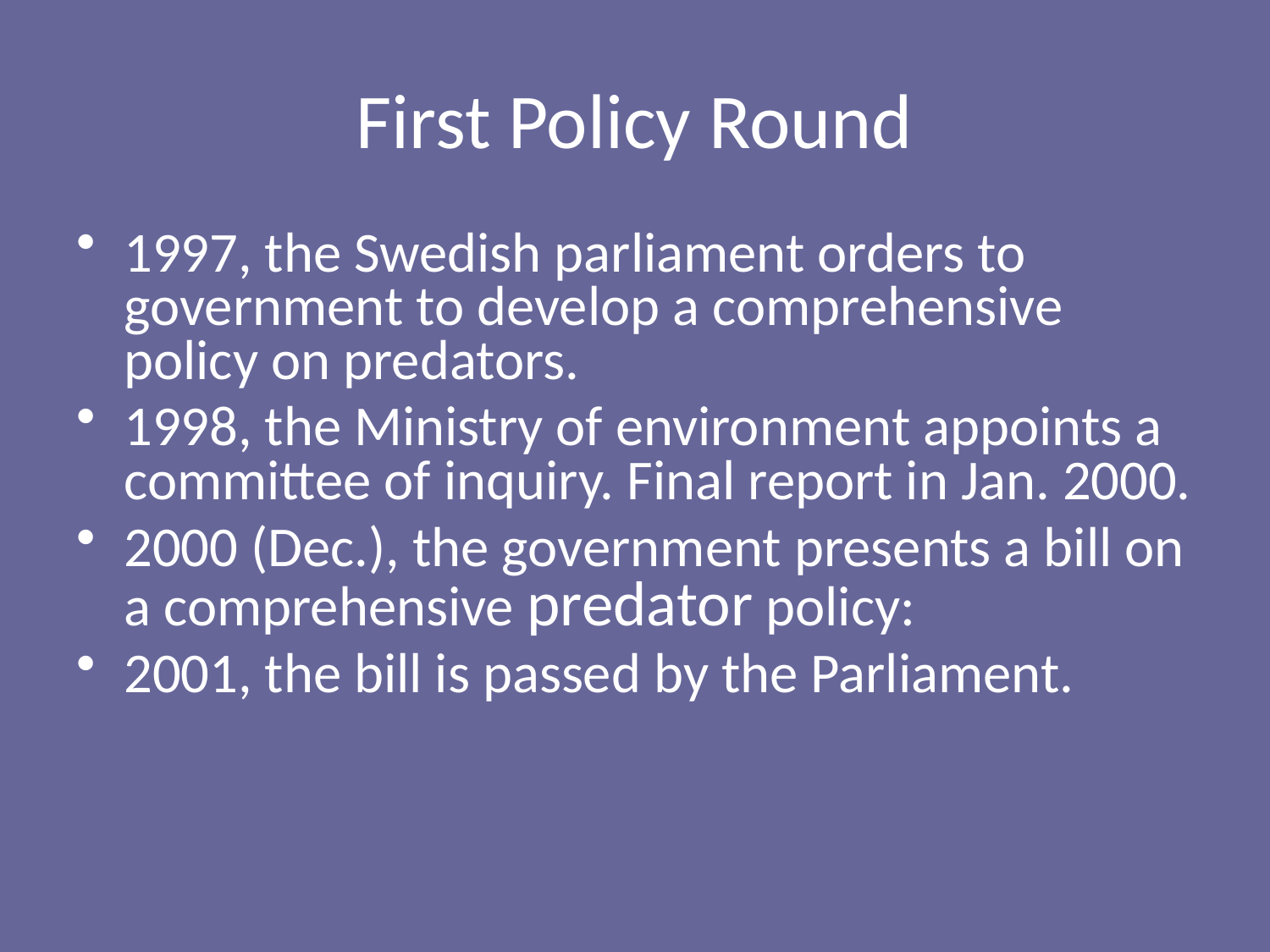

# First Policy Round
1997, the Swedish parliament orders to government to develop a comprehensive policy on predators.
1998, the Ministry of environment appoints a committee of inquiry. Final report in Jan. 2000.
2000 (Dec.), the government presents a bill on a comprehensive predator policy:
2001, the bill is passed by the Parliament.